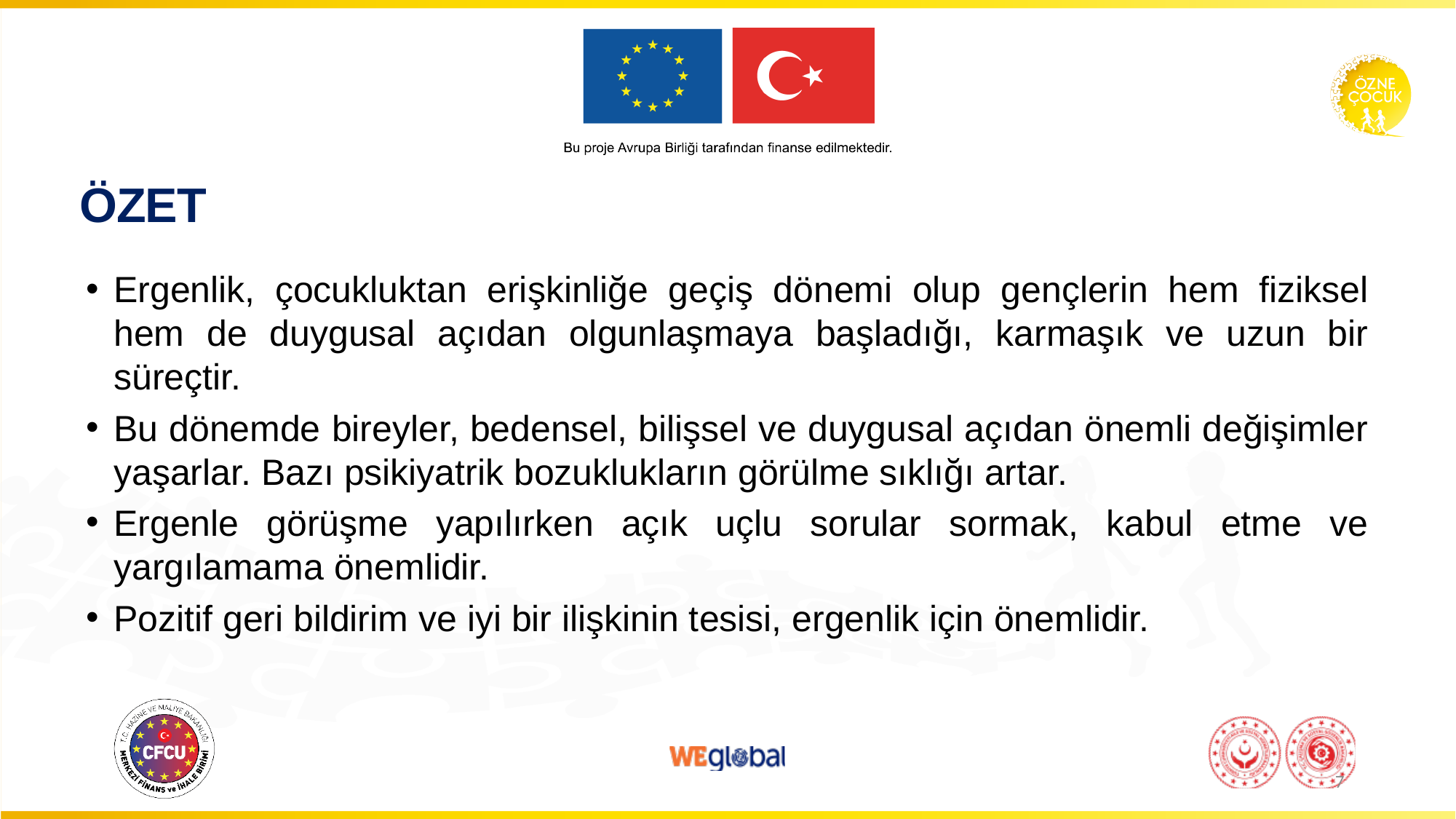

ÖZET
Ergenlik, çocukluktan erişkinliğe geçiş dönemi olup gençlerin hem fiziksel hem de duygusal açıdan olgunlaşmaya başladığı, karmaşık ve uzun bir süreçtir.
Bu dönemde bireyler, bedensel, bilişsel ve duygusal açıdan önemli değişimler yaşarlar. Bazı psikiyatrik bozuklukların görülme sıklığı artar.
Ergenle görüşme yapılırken açık uçlu sorular sormak, kabul etme ve yargılamama önemlidir.
Pozitif geri bildirim ve iyi bir ilişkinin tesisi, ergenlik için önemlidir.
7